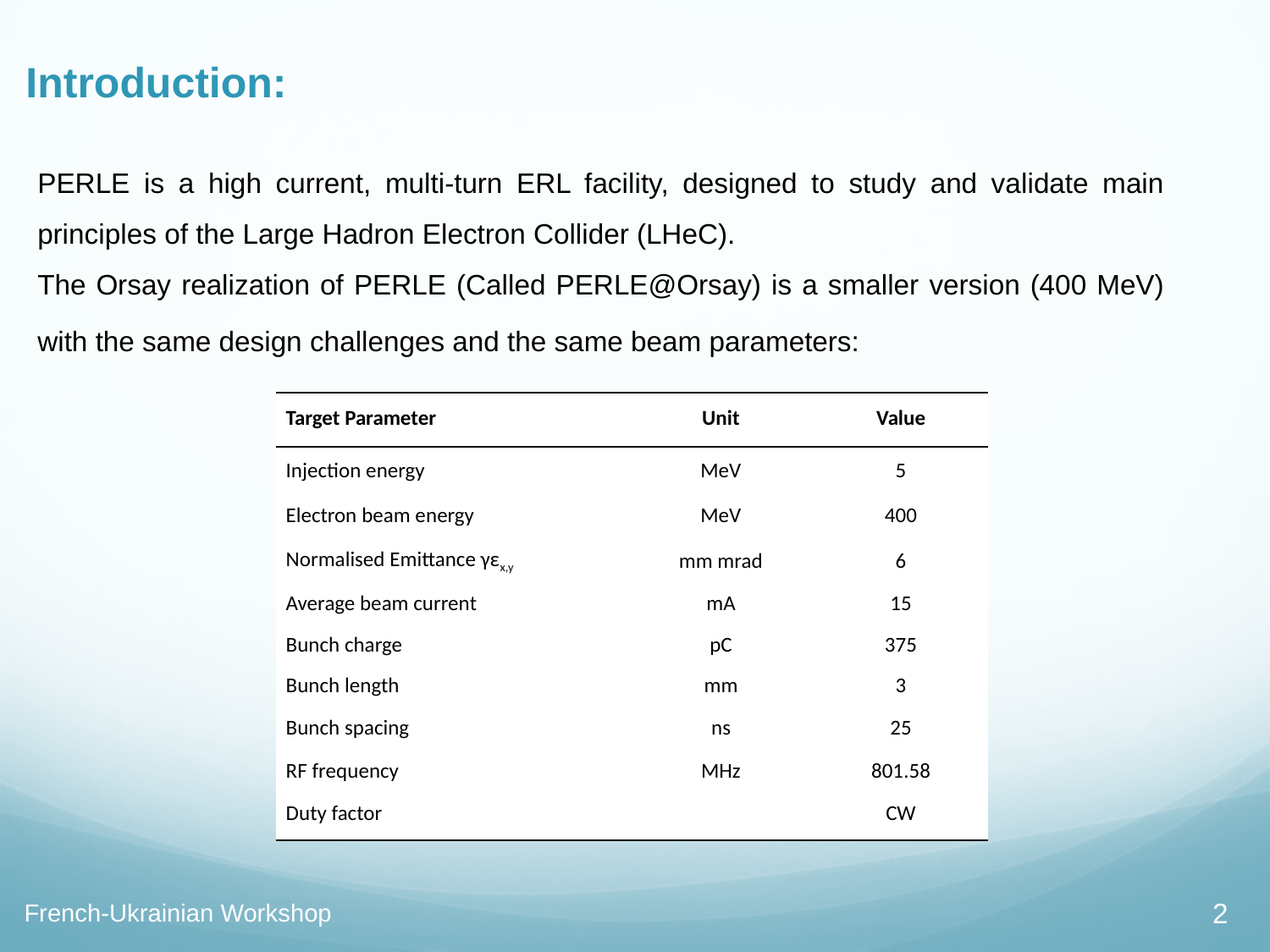

Introduction:
PERLE is a high current, multi-turn ERL facility, designed to study and validate main principles of the Large Hadron Electron Collider (LHeC).
The Orsay realization of PERLE (Called PERLE@Orsay) is a smaller version (400 MeV) with the same design challenges and the same beam parameters:
| Target Parameter | Unit | Value |
| --- | --- | --- |
| Injection energy | MeV | 5 |
| Electron beam energy | MeV | 400 |
| Normalised Emittance γεx,y | mm mrad | 6 |
| Average beam current | mA | 15 |
| Bunch charge | pC | 375 |
| Bunch length | mm | 3 |
| Bunch spacing | ns | 25 |
| RF frequency | MHz | 801.58 |
| Duty factor |  | CW |
2
French-Ukrainian Workshop